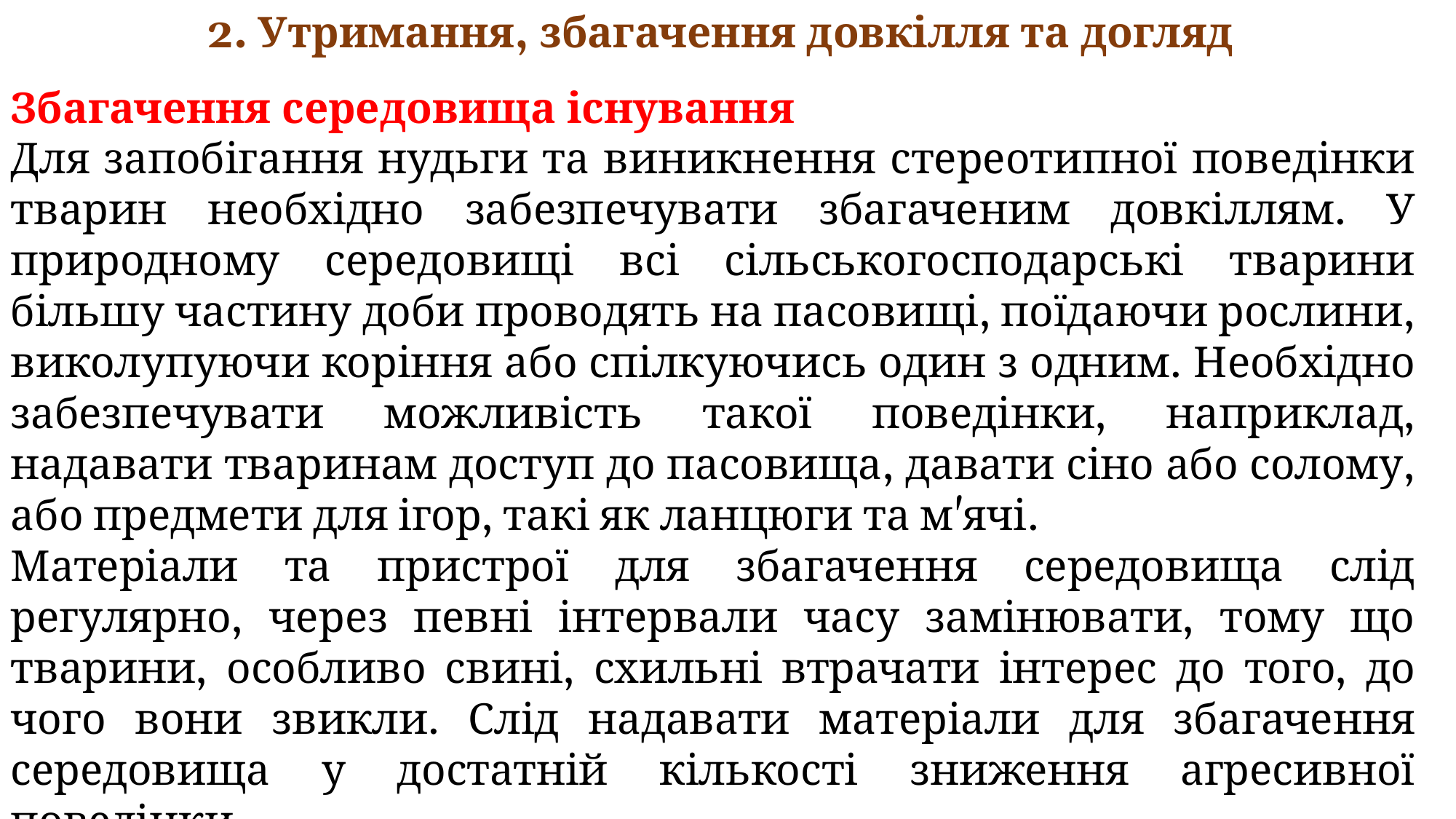

2. Утримання, збагачення довкілля та догляд
Збагачення середовища існування
Для запобігання нудьги та виникнення стереотипної поведінки тварин необхідно забезпечувати збагаченим довкіллям. У природному середовищі всі сільськогосподарські тварини більшу частину доби проводять на пасовищі, поїдаючи рослини, виколупуючи коріння або спілкуючись один з одним. Необхідно забезпечувати можливість такої поведінки, наприклад, надавати тваринам доступ до пасовища, давати сіно або солому, або предмети для ігор, такі як ланцюги та м'ячі.
Матеріали та пристрої для збагачення середовища слід регулярно, через певні інтервали часу замінювати, тому що тварини, особливо свині, схильні втрачати інтерес до того, до чого вони звикли. Слід надавати матеріали для збагачення середовища у достатній кількості зниження агресивної поведінки.